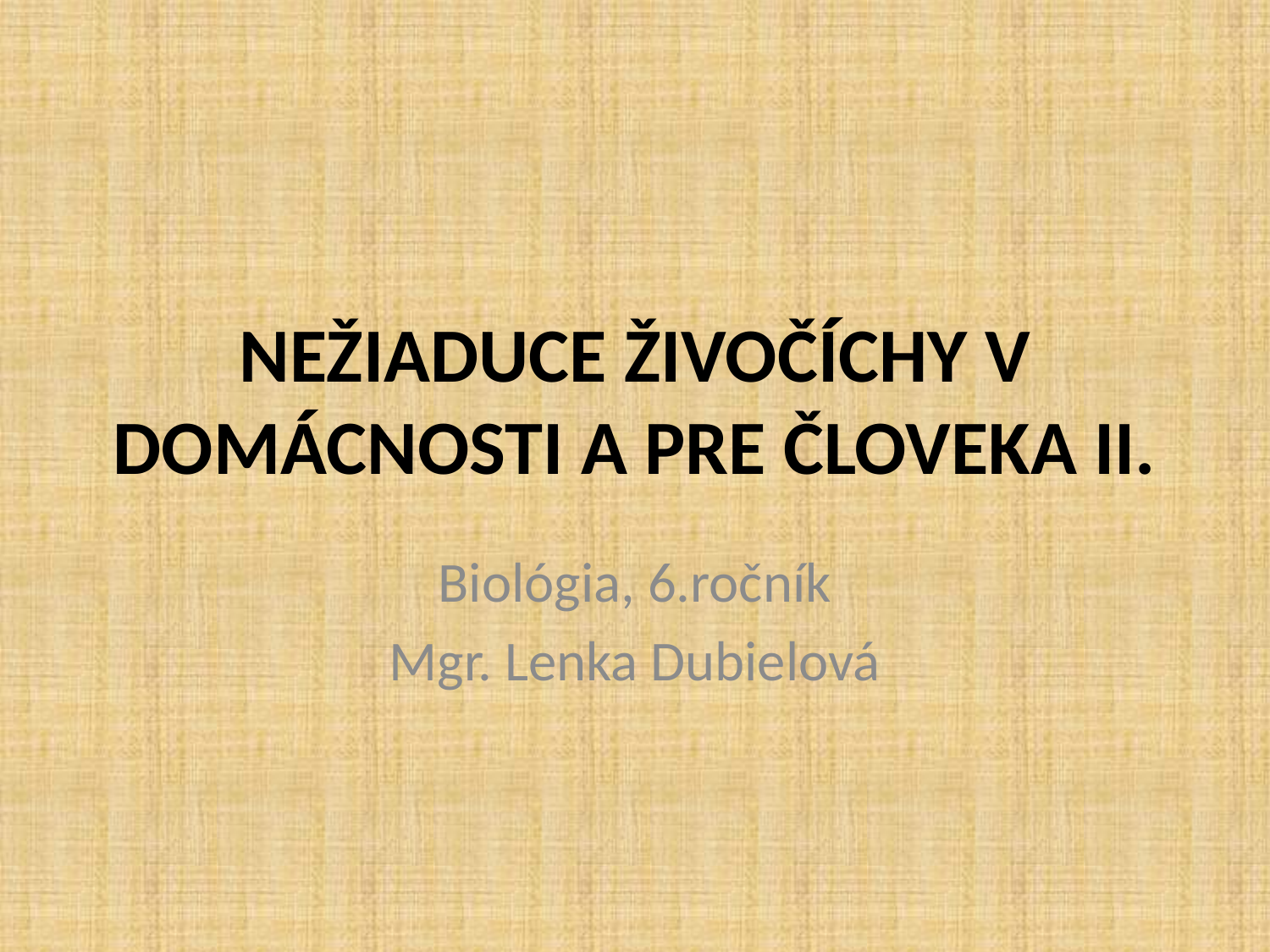

# NEŽIADUCE ŽIVOČÍCHY V DOMÁCNOSTI A PRE ČLOVEKA II.
Biológia, 6.ročník
Mgr. Lenka Dubielová